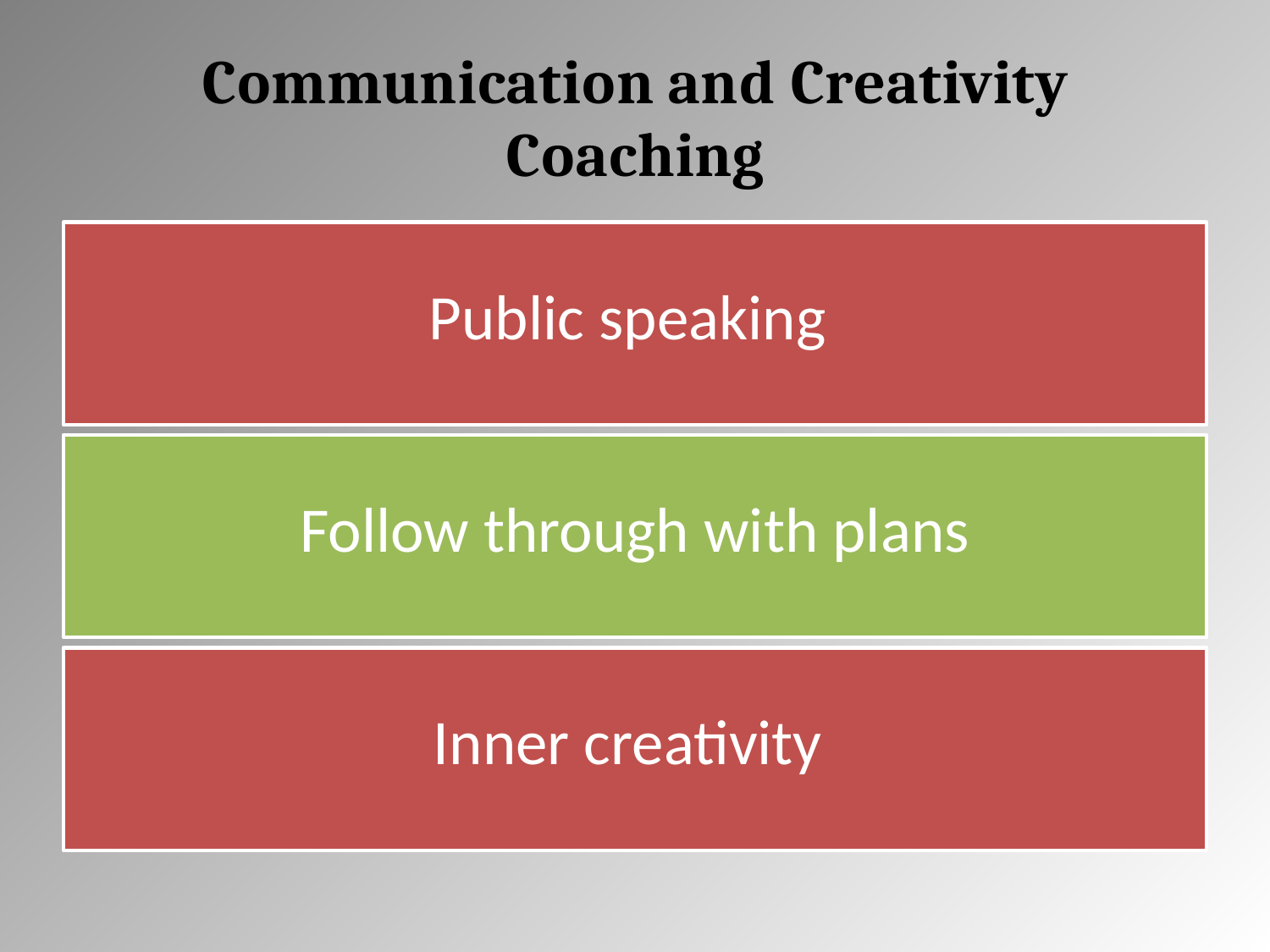

# Communication and Creativity Coaching
Public speaking
Follow through with plans
Inner creativity